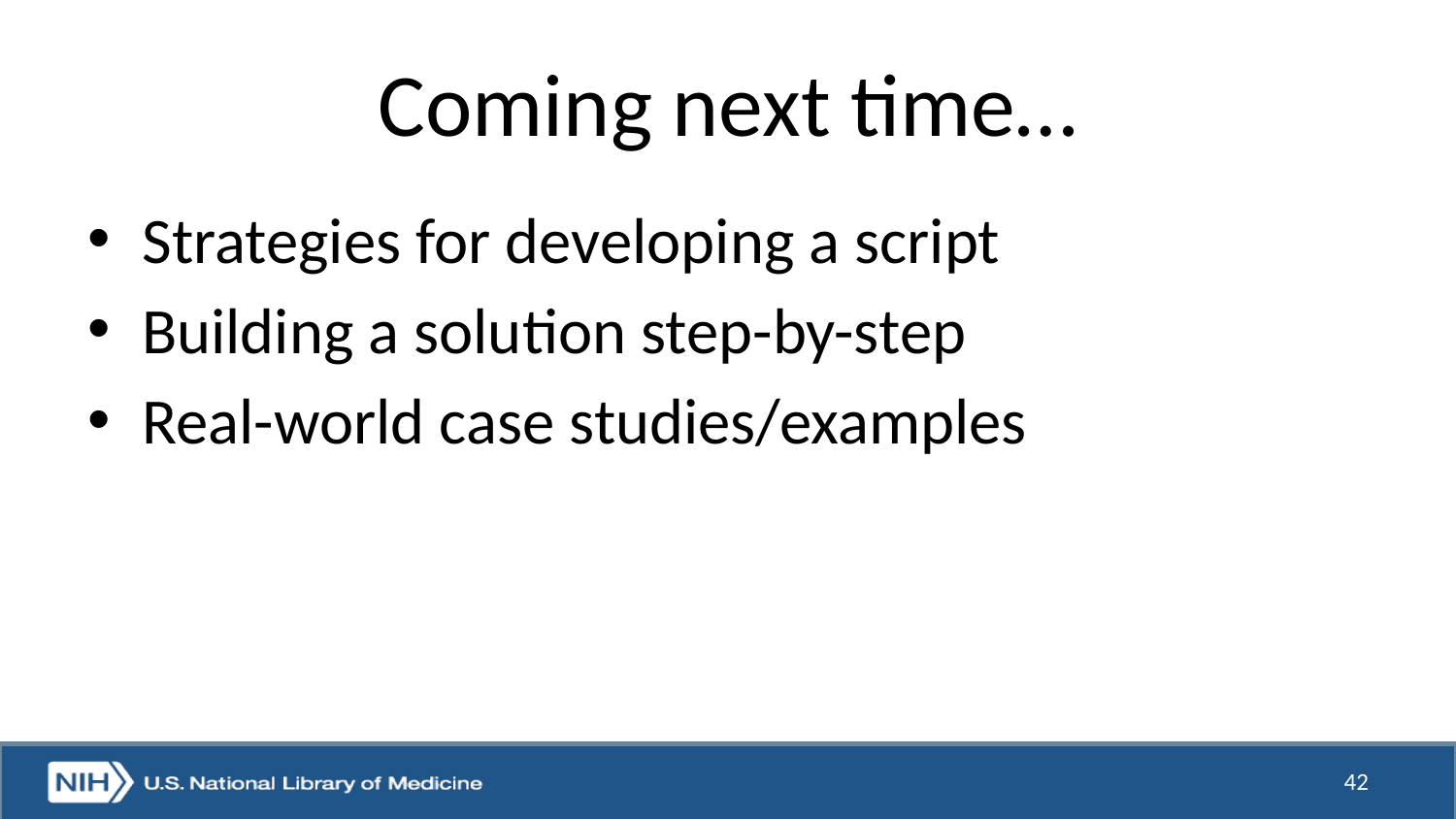

# Coming next time…
Strategies for developing a script
Building a solution step-by-step
Real-world case studies/examples

42